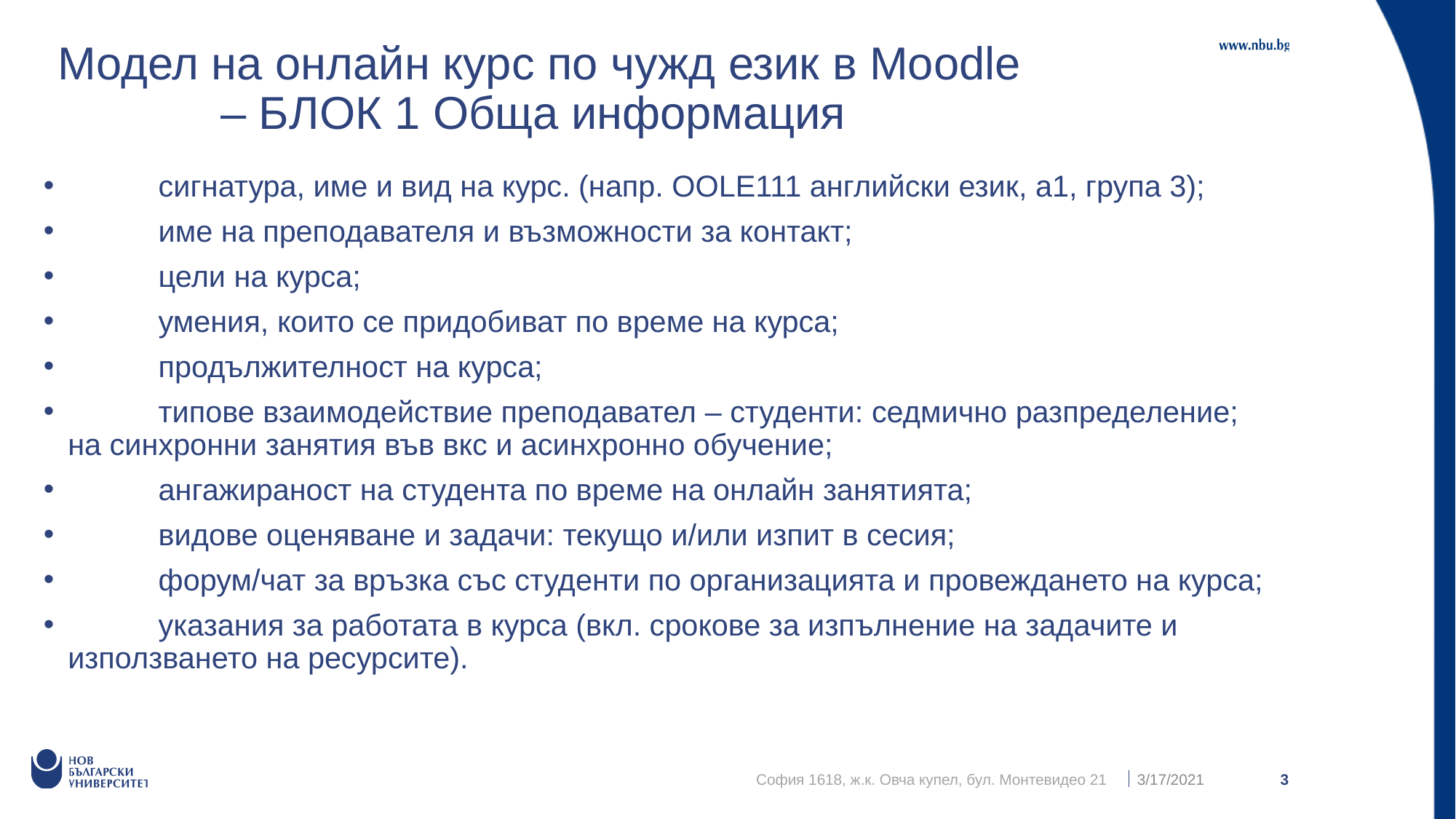

# Модел на онлайн курс по чужд език в Moodle – БЛОК 1 Обща информация
	сигнатура, име и вид на курс. (напр. OOLE111 английски език, а1, група 3);
	име на преподавателя и възможности за контакт;
	цели на курса;
	умения, които се придобиват по време на курса;
	продължителност на курса;
	типове взаимодействие преподавател – студенти: седмично разпределение; на синхронни занятия във вкс и асинхронно обучение;
	ангажираност на студента по време на онлайн занятията;
	видове оценяване и задачи: текущо и/или изпит в сесия;
	форум/чат за връзка със студенти по организацията и провеждането на курса;
	указания за работата в курса (вкл. срокове за изпълнение на задачите и използването на ресурсите).

3/17/2021
3